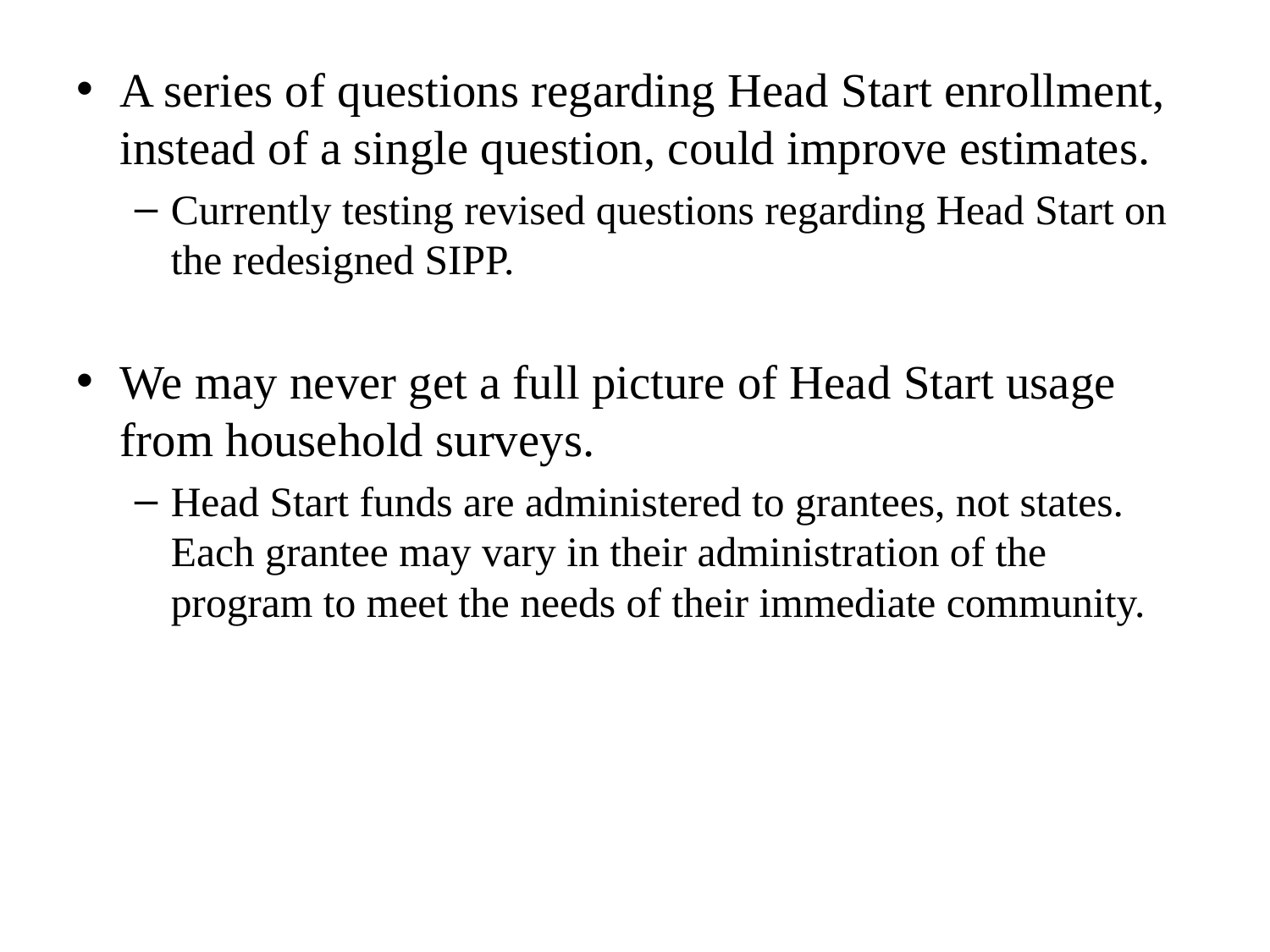

A series of questions regarding Head Start enrollment, instead of a single question, could improve estimates.
Currently testing revised questions regarding Head Start on the redesigned SIPP.

We may never get a full picture of Head Start usage from household surveys.
Head Start funds are administered to grantees, not states. Each grantee may vary in their administration of the program to meet the needs of their immediate community.